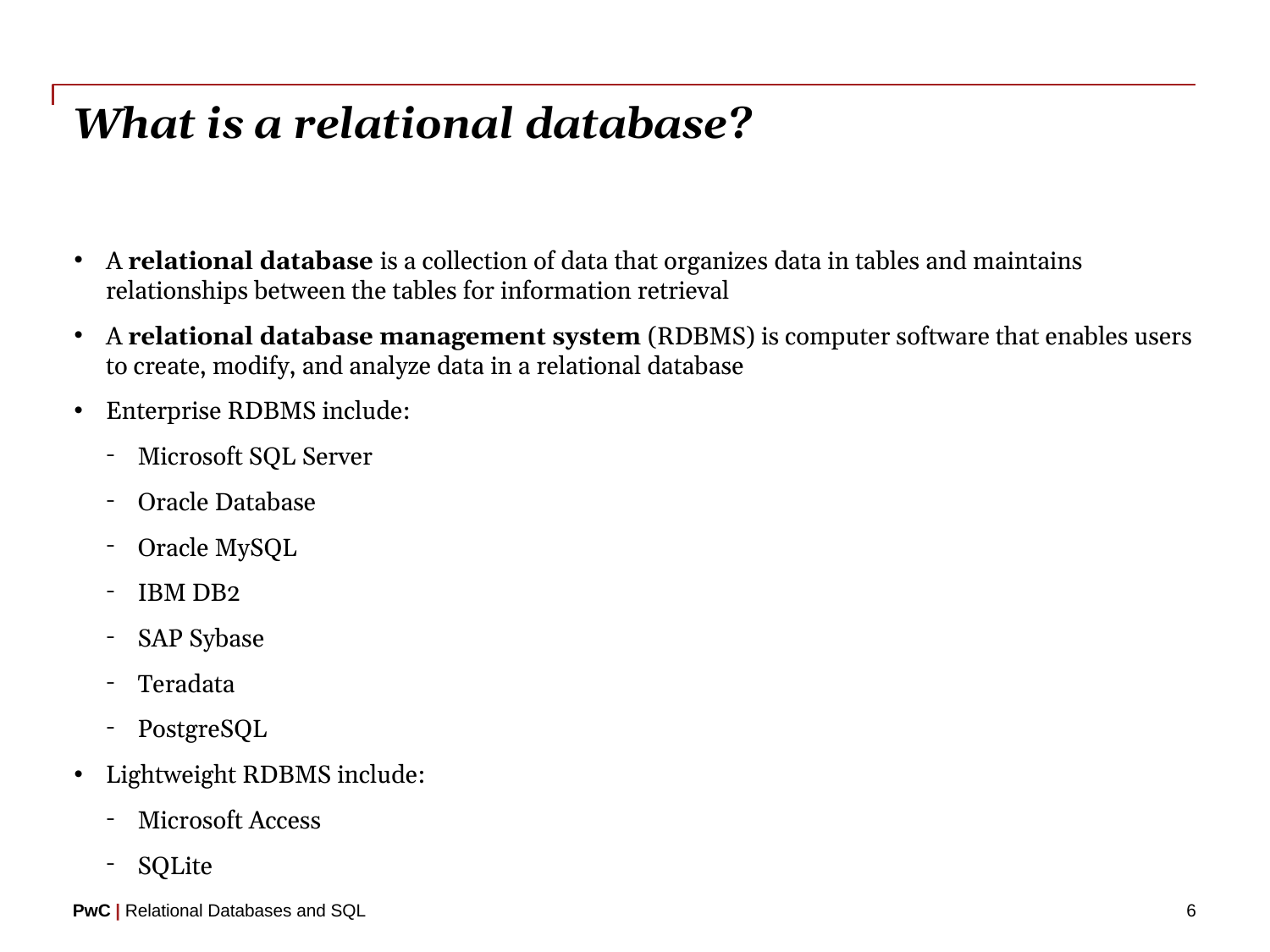

# What is a relational database?
A relational database is a collection of data that organizes data in tables and maintains relationships between the tables for information retrieval
A relational database management system (RDBMS) is computer software that enables users to create, modify, and analyze data in a relational database
Enterprise RDBMS include:
Microsoft SQL Server
Oracle Database
Oracle MySQL
IBM DB2
SAP Sybase
Teradata
PostgreSQL
Lightweight RDBMS include:
Microsoft Access
SQLite
6